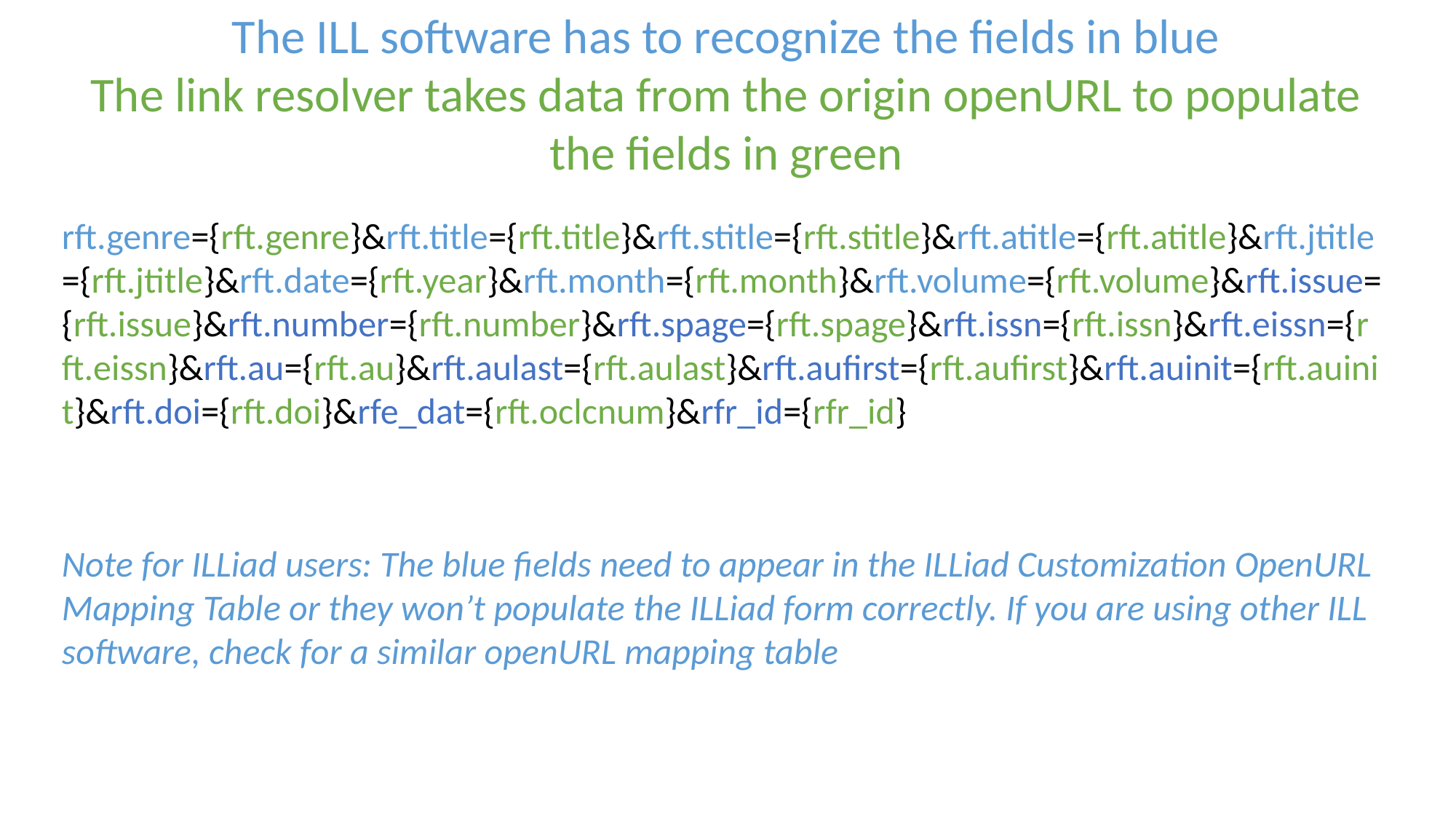

The ILL software has to recognize the fields in blue
The link resolver takes data from the origin openURL to populate the fields in green

rft.genre={rft.genre}&rft.title={rft.title}&rft.stitle={rft.stitle}&rft.atitle={rft.atitle}&rft.jtitle={rft.jtitle}&rft.date={rft.year}&rft.month={rft.month}&rft.volume={rft.volume}&rft.issue={rft.issue}&rft.number={rft.number}&rft.spage={rft.spage}&rft.issn={rft.issn}&rft.eissn={rft.eissn}&rft.au={rft.au}&rft.aulast={rft.aulast}&rft.aufirst={rft.aufirst}&rft.auinit={rft.auinit}&rft.doi={rft.doi}&rfe_dat={rft.oclcnum}&rfr_id={rfr_id}

Note for ILLiad users: The blue fields need to appear in the ILLiad Customization OpenURL Mapping Table or they won’t populate the ILLiad form correctly. If you are using other ILL software, check for a similar openURL mapping table